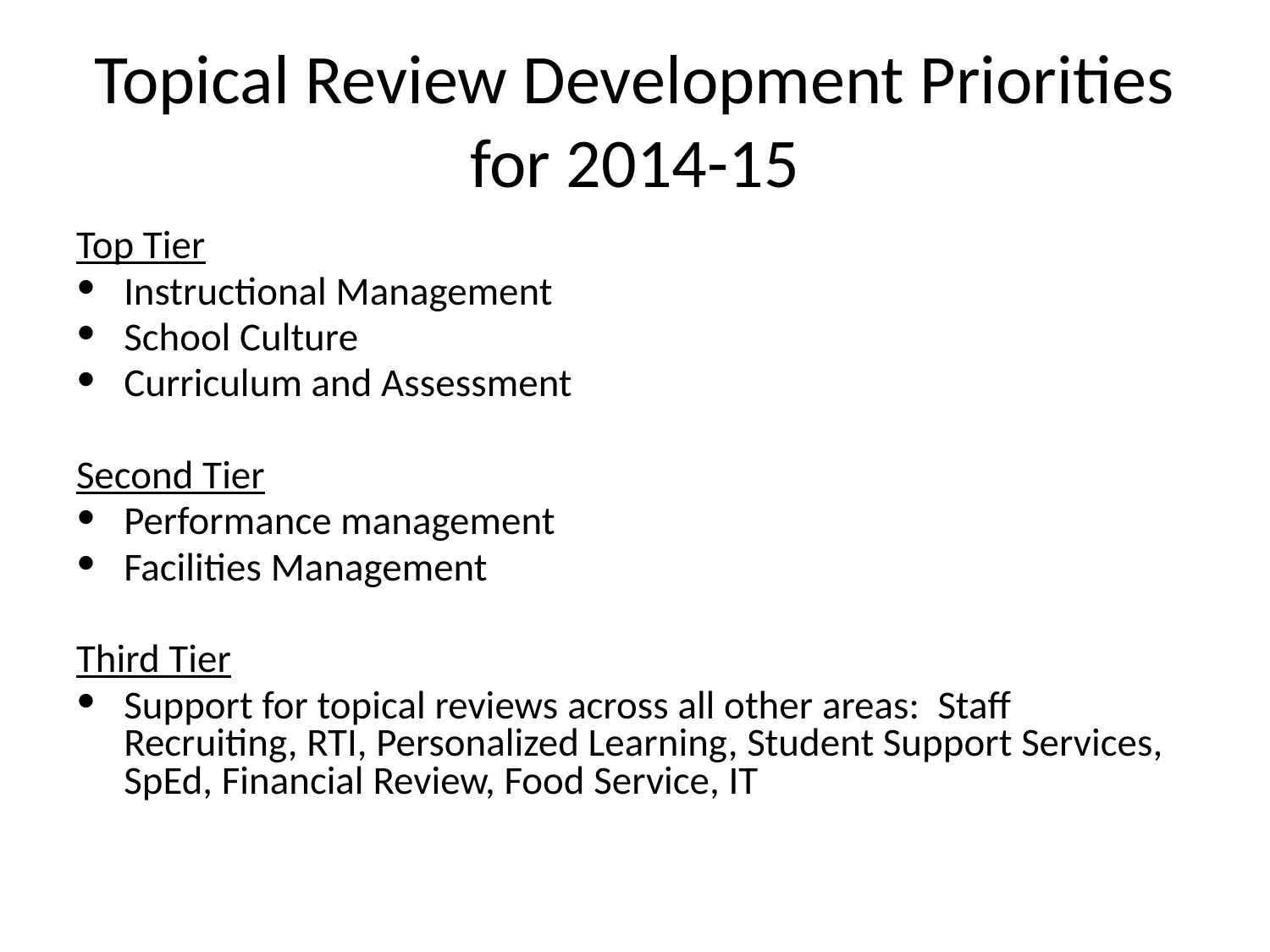

# Topical Review Development Priorities for 2014-15
Top Tier
Instructional Management
School Culture
Curriculum and Assessment

Second Tier
Performance management
Facilities Management

Third Tier
Support for topical reviews across all other areas:  Staff Recruiting, RTI, Personalized Learning, Student Support Services, SpEd, Financial Review, Food Service, IT